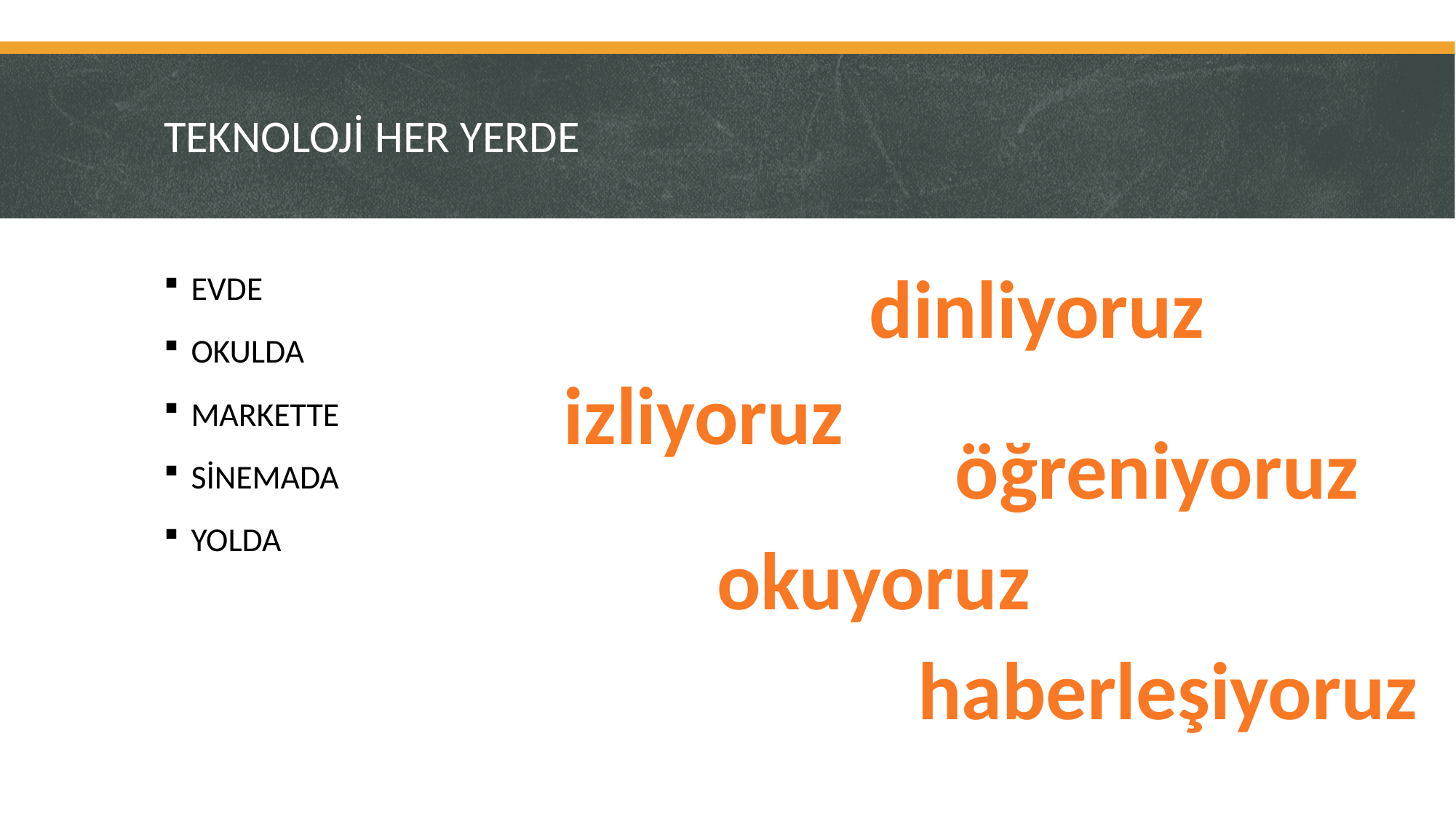

# TEKNOLOJİ HER YERDE
dinliyoruz
EVDE
OKULDA
MARKETTE
SİNEMADA
YOLDA
izliyoruz
öğreniyoruz
okuyoruz
haberleşiyoruz